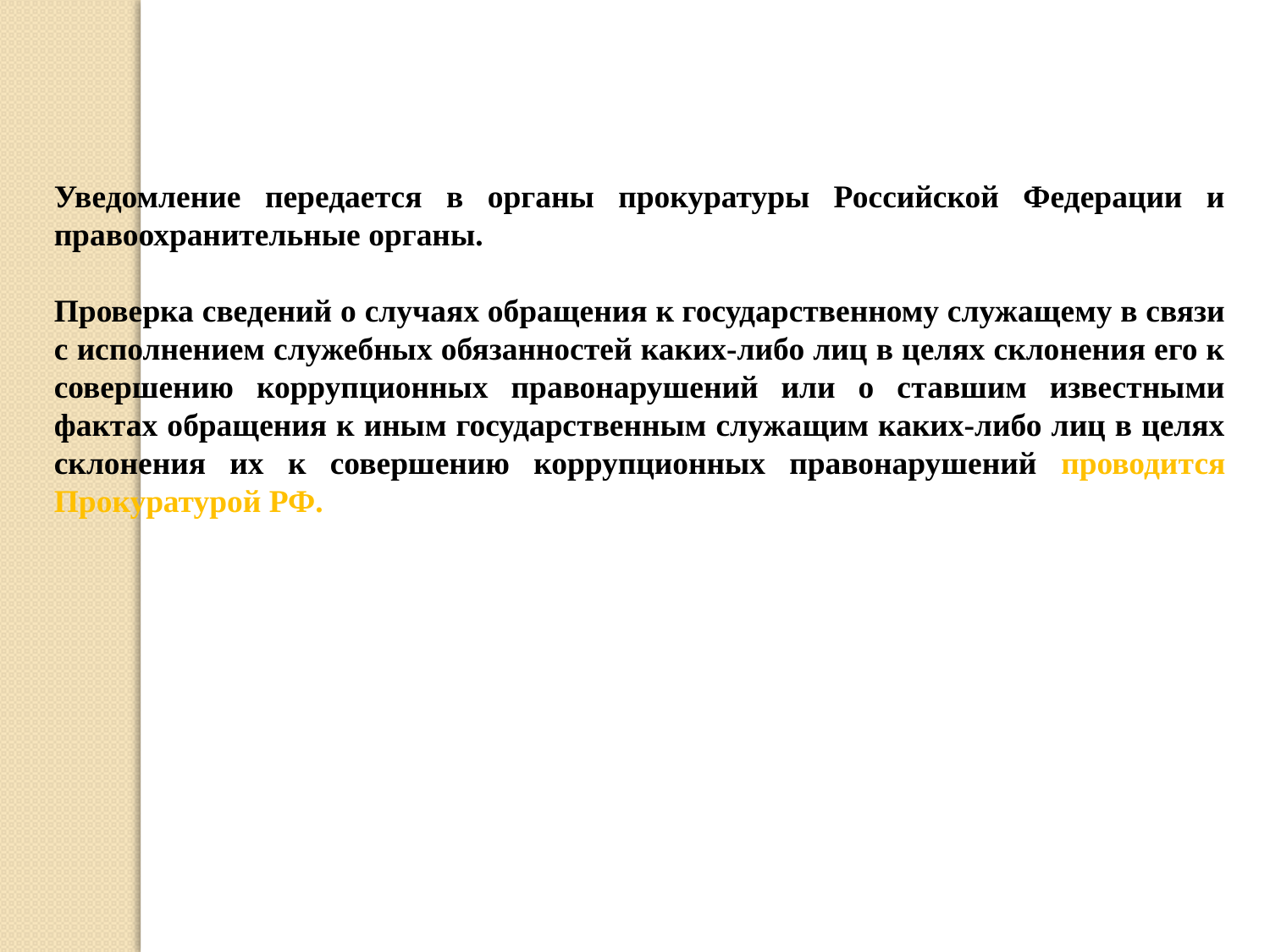

Уведомление передается в органы прокуратуры Российской Федерации и правоохранительные органы.

Проверка сведений о случаях обращения к государственному служащему в связи с исполнением служебных обязанностей каких-либо лиц в целях склонения его к совершению коррупционных правонарушений или о ставшим известными фактах обращения к иным государственным служащим каких-либо лиц в целях склонения их к совершению коррупционных правонарушений проводится Прокуратурой РФ.